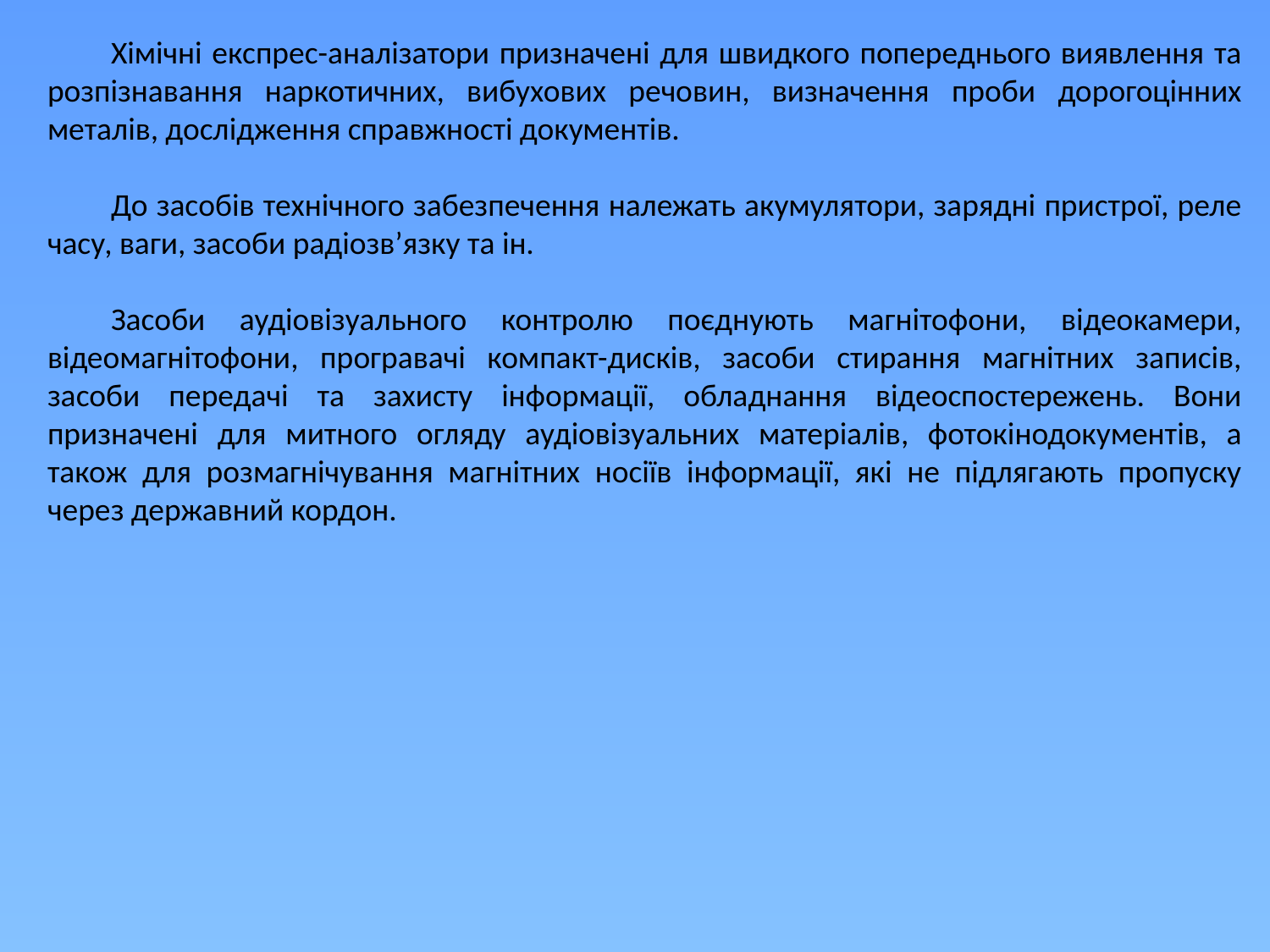

Хімічні експрес-аналізатори призначені для швидкого попереднього виявлення та розпізнавання наркотичних, вибухових речовин, визначення проби дорогоцінних металів, дослідження справжності документів.

До засобів технічного забезпечення належать акумулятори, зарядні пристрої, реле часу, ваги, засоби радіозв’язку та ін.

Засоби аудіовізуального контролю поєднують магнітофони, відеокамери, відеомагнітофони, програвачі компакт-дисків, засоби стирання магнітних записів, засоби передачі та захисту інформації, обладнання відеоспостережень. Вони призначені для митного огляду аудіовізуальних матеріалів, фотокінодокументів, а також для розмагнічування магнітних носіїв інформації, які не підлягають пропуску через державний кордон.